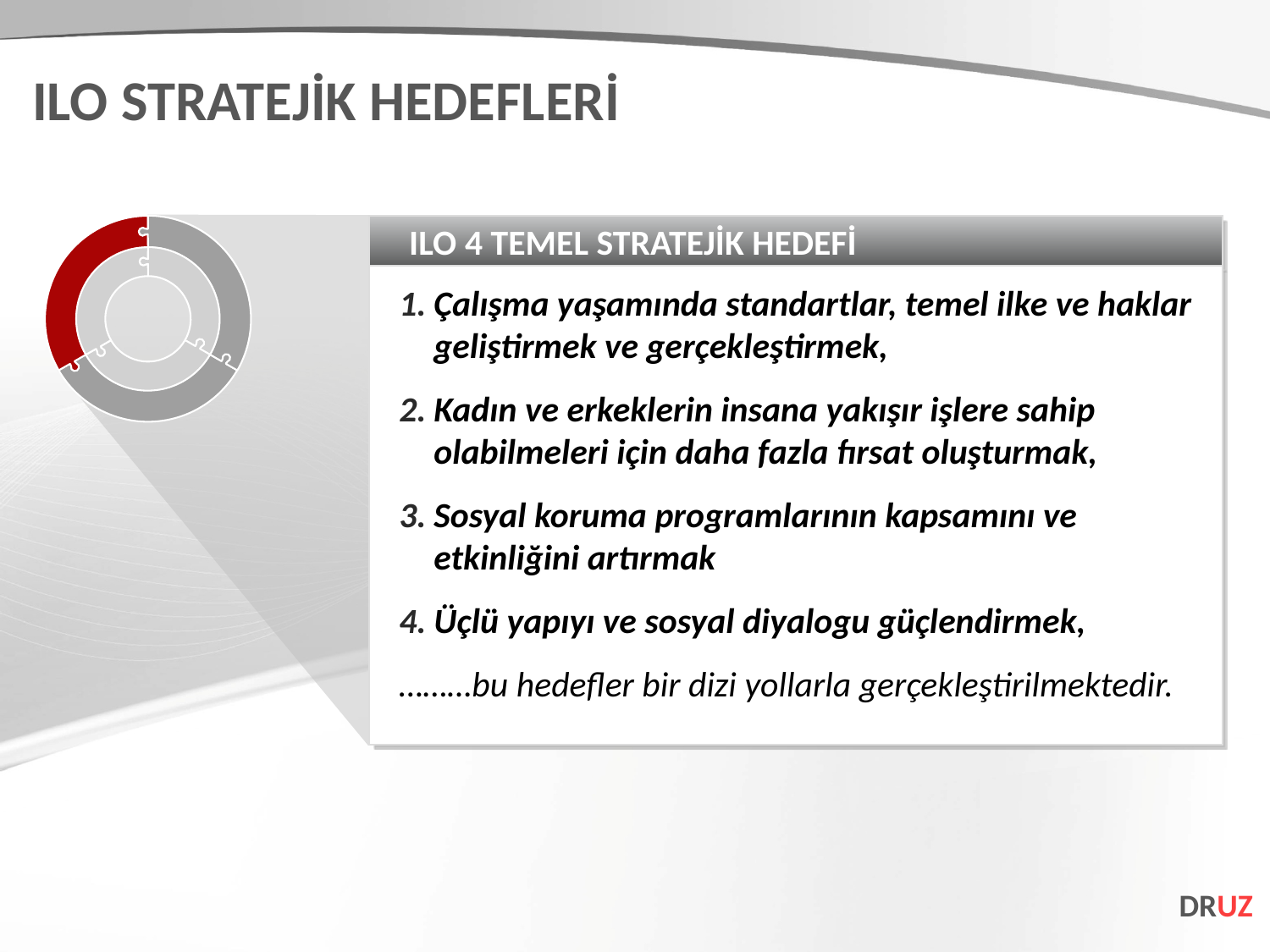

ILO STRATEJİK HEDEFLERİ

ILO 4 TEMEL STRATEJİK HEDEFİ
Çalışma yaşamında standartlar, temel ilke ve haklar geliştirmek ve gerçekleştirmek,
Kadın ve erkeklerin insana yakışır işlere sahip olabilmeleri için daha fazla fırsat oluşturmak,
Sosyal koruma programlarının kapsamını ve etkinliğini artırmak
Üçlü yapıyı ve sosyal diyalogu güçlendirmek,
………bu hedefler bir dizi yollarla gerçekleştirilmektedir.
DRUZ